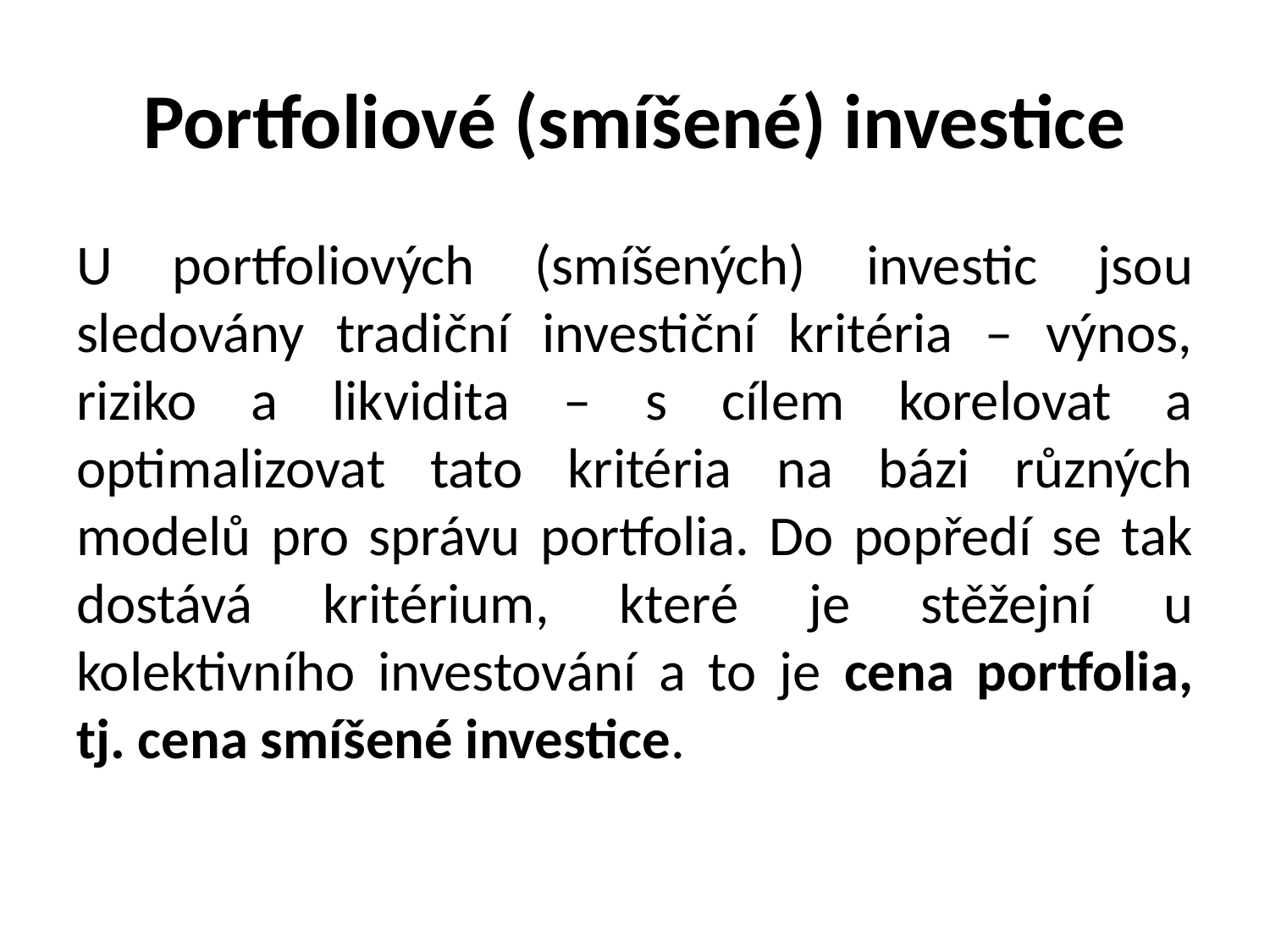

# Portfoliové (smíšené) investice
U portfoliových (smíšených) investic jsou sledovány tradiční investiční kritéria – výnos, riziko a likvidita – s cílem korelovat a optimalizovat tato kritéria na bázi různých modelů pro správu portfolia. Do popředí se tak dostává kritérium, které je stěžejní u kolektivního investování a to je cena portfolia, tj. cena smíšené investice.